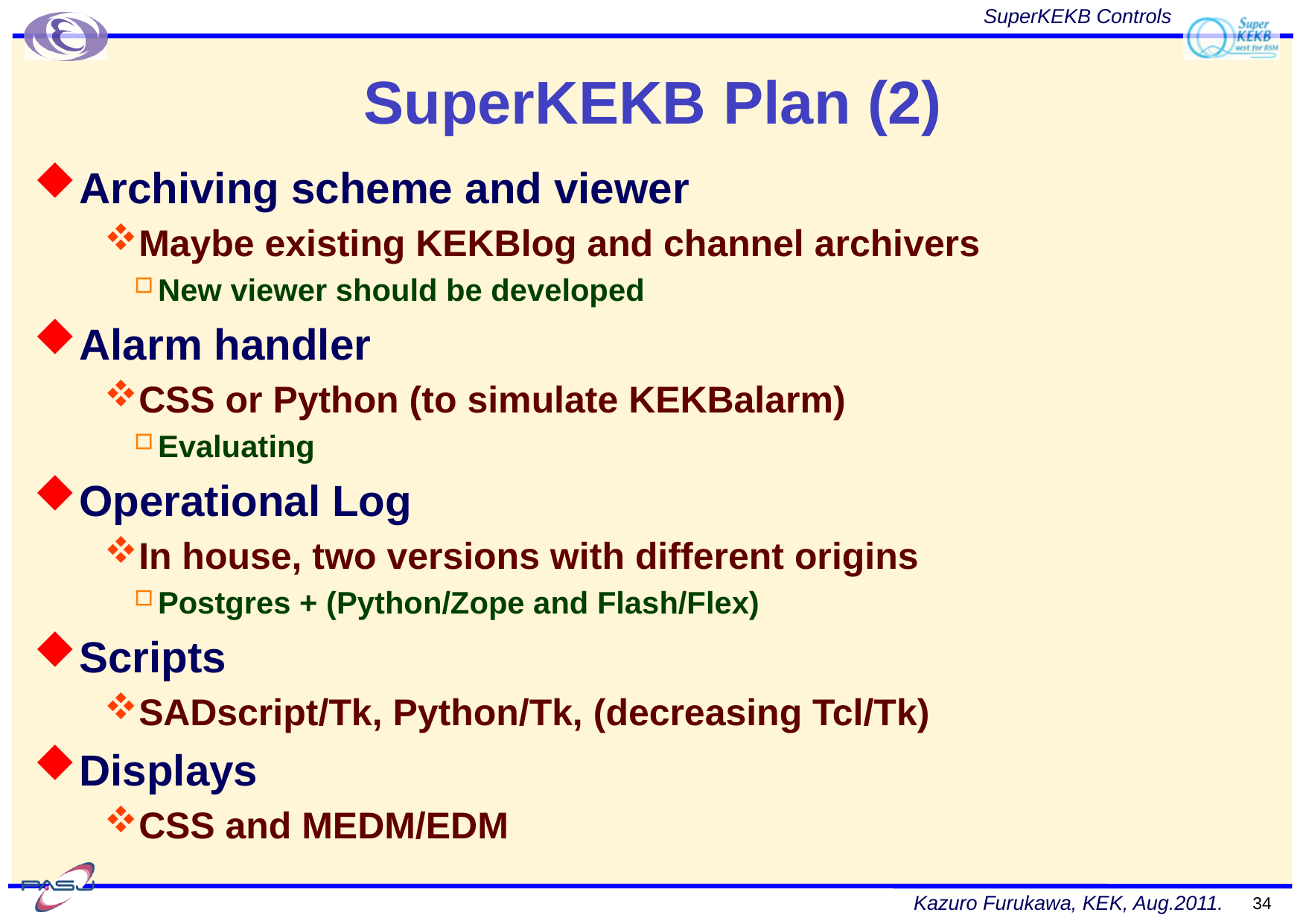

# SuperKEKB Plan (2)
Archiving scheme and viewer
Maybe existing KEKBlog and channel archivers
New viewer should be developed
Alarm handler
CSS or Python (to simulate KEKBalarm)
Evaluating
Operational Log
In house, two versions with different origins
Postgres + (Python/Zope and Flash/Flex)
Scripts
SADscript/Tk, Python/Tk, (decreasing Tcl/Tk)
Displays
CSS and MEDM/EDM
34